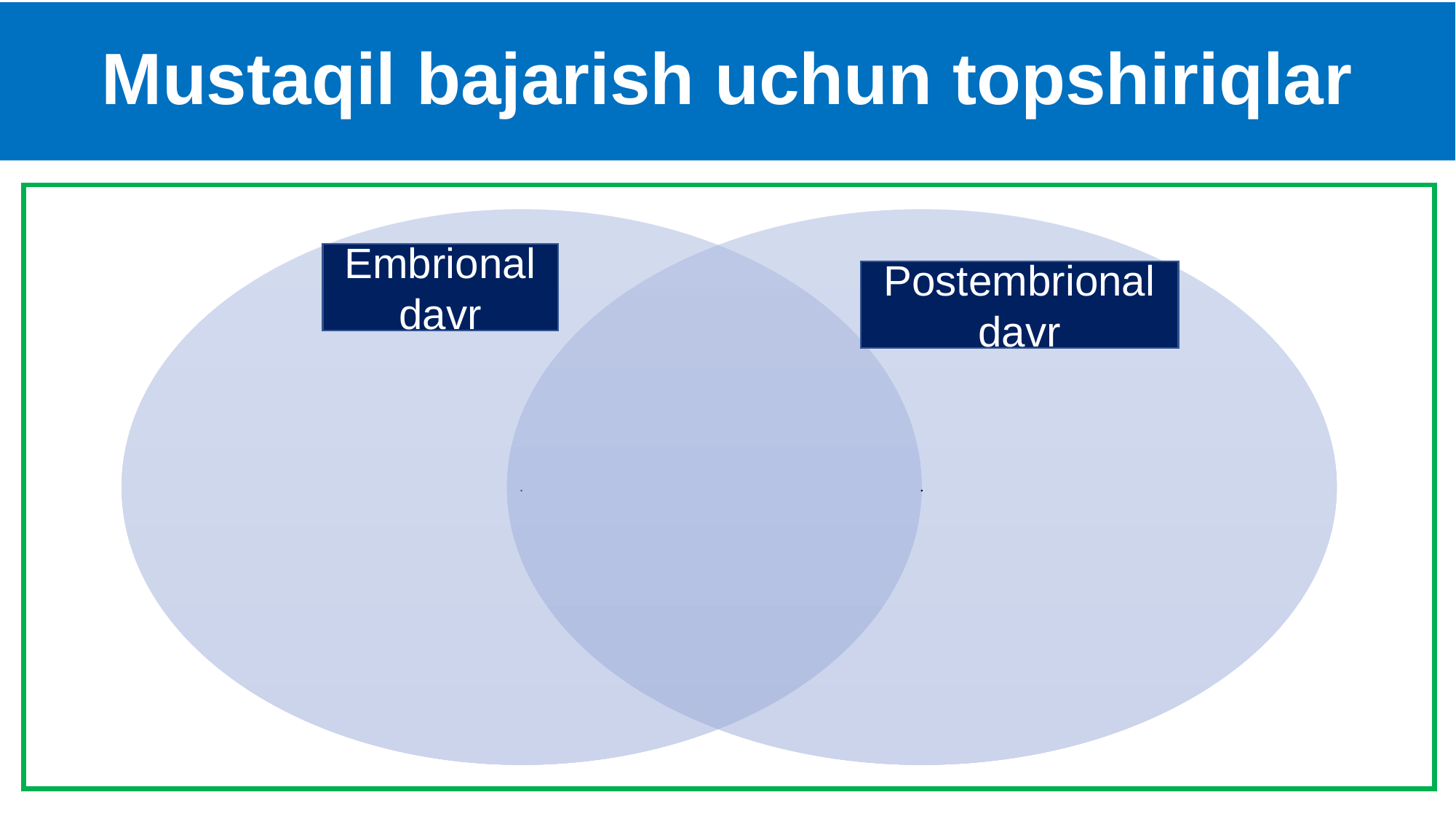

# Mustaqil bajarish uchun topshiriqlar

.
.
Embrional davr
Postembrional davr